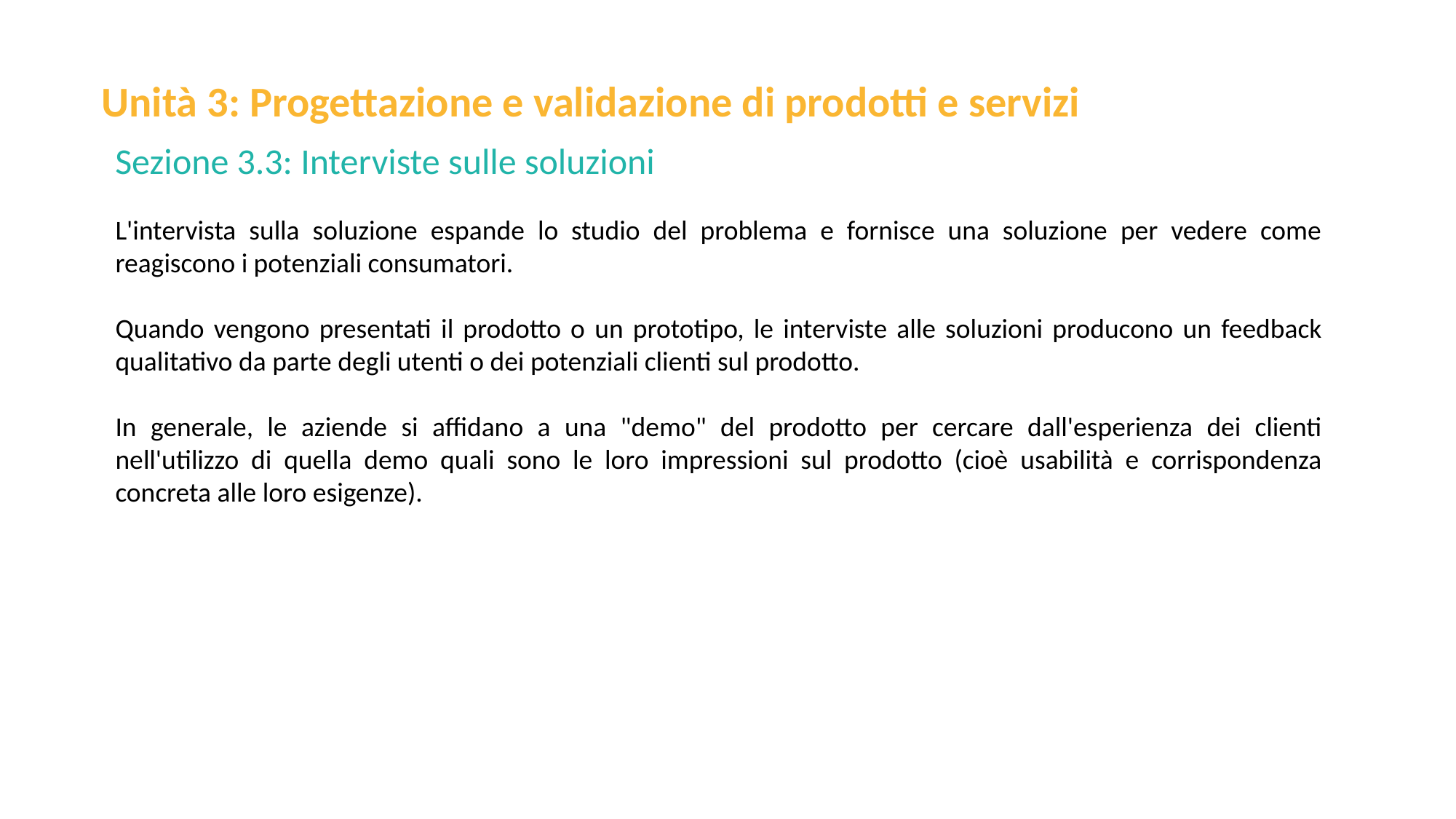

Unità 3: Progettazione e validazione di prodotti e servizi
Sezione 3.3: Interviste sulle soluzioni
L'intervista sulla soluzione espande lo studio del problema e fornisce una soluzione per vedere come reagiscono i potenziali consumatori.

Quando vengono presentati il prodotto o un prototipo, le interviste alle soluzioni producono un feedback qualitativo da parte degli utenti o dei potenziali clienti sul prodotto.

In generale, le aziende si affidano a una "demo" del prodotto per cercare dall'esperienza dei clienti nell'utilizzo di quella demo quali sono le loro impressioni sul prodotto (cioè usabilità e corrispondenza concreta alle loro esigenze).